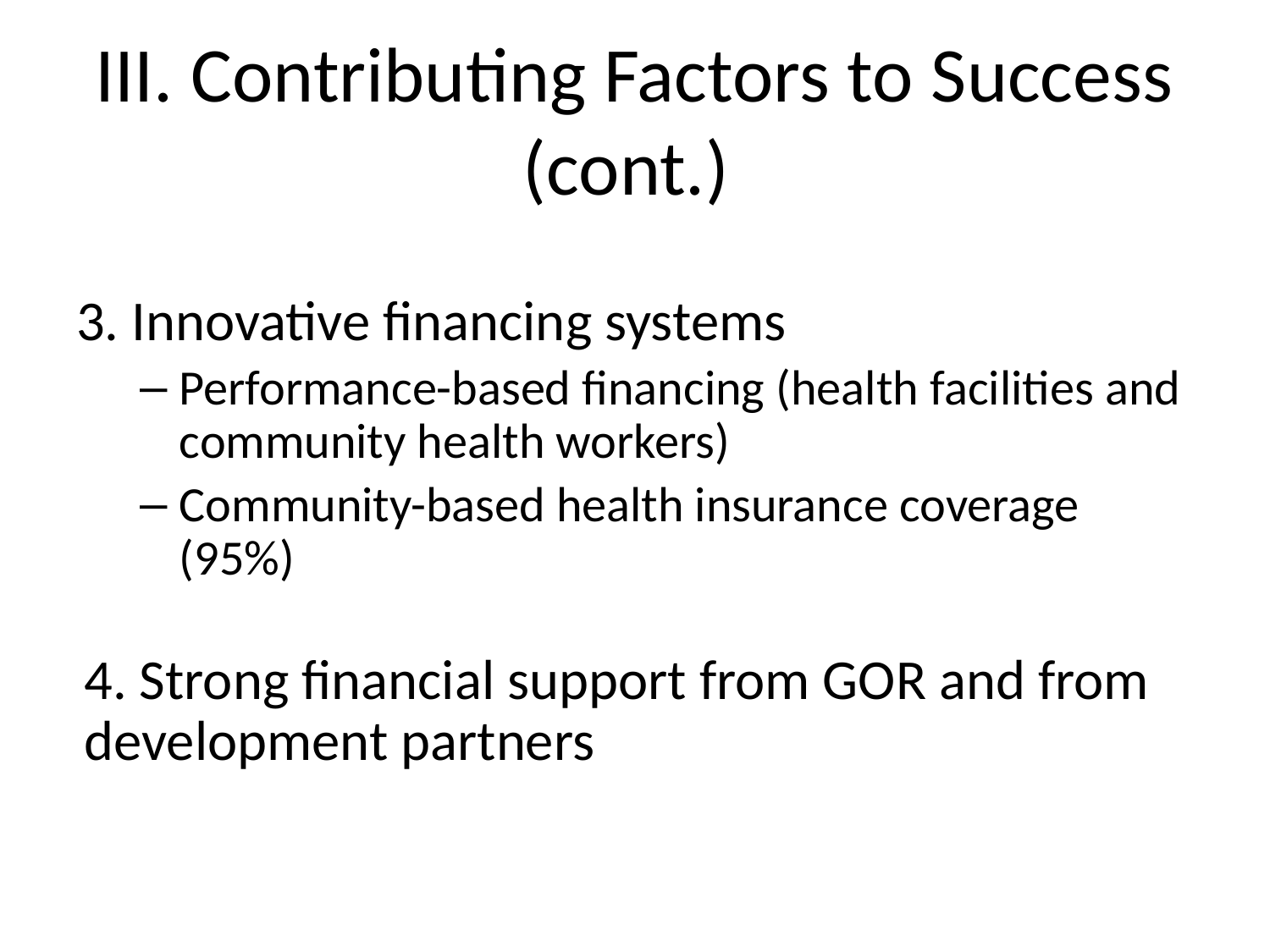

# III. Contributing Factors to Success (cont.)
3. Innovative financing systems
Performance-based financing (health facilities and community health workers)
Community-based health insurance coverage  (95%)

4. Strong financial support from GOR and from development partners